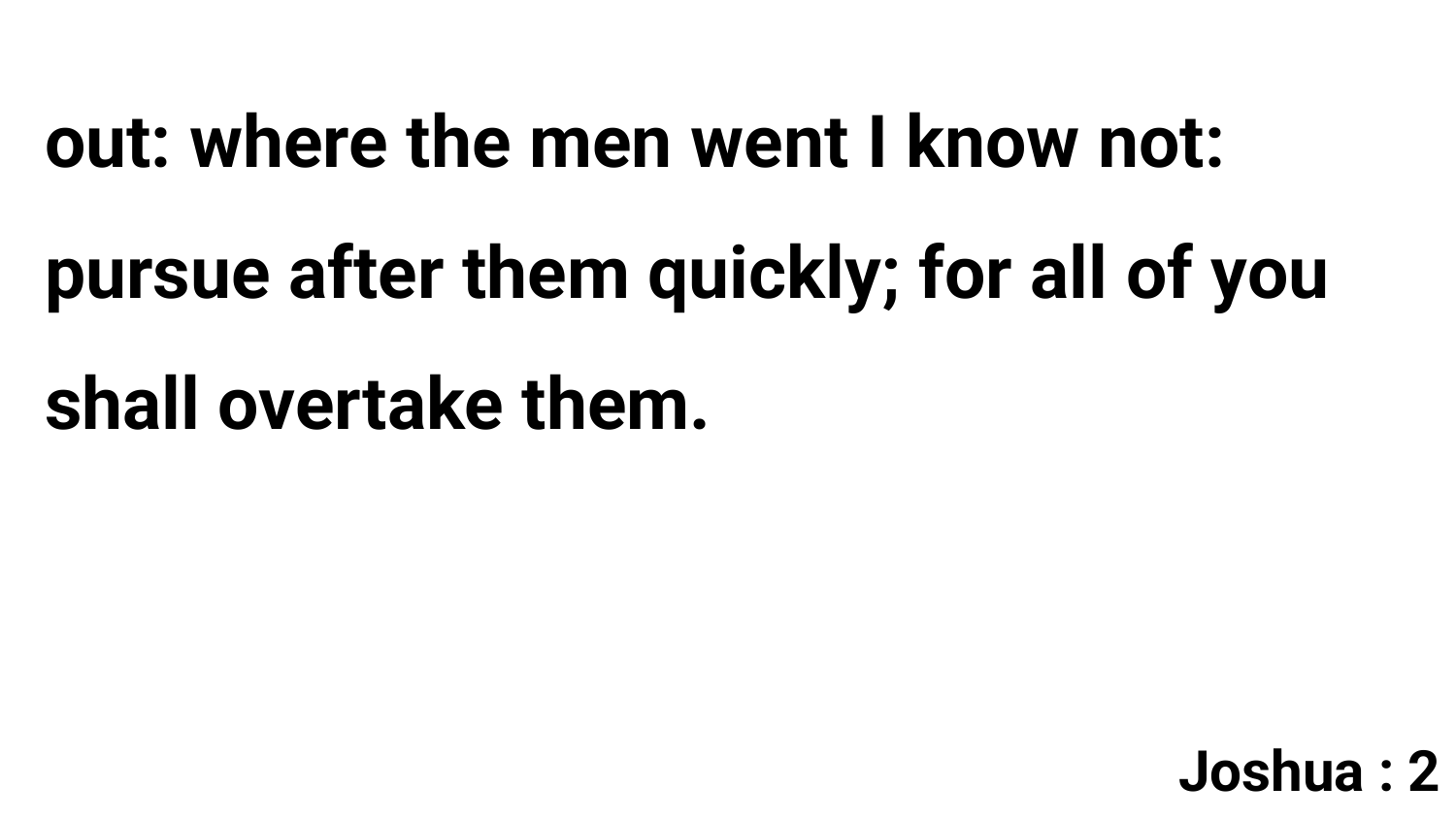

out: where the men went I know not: pursue after them quickly; for all of you shall overtake them.
Joshua : 2